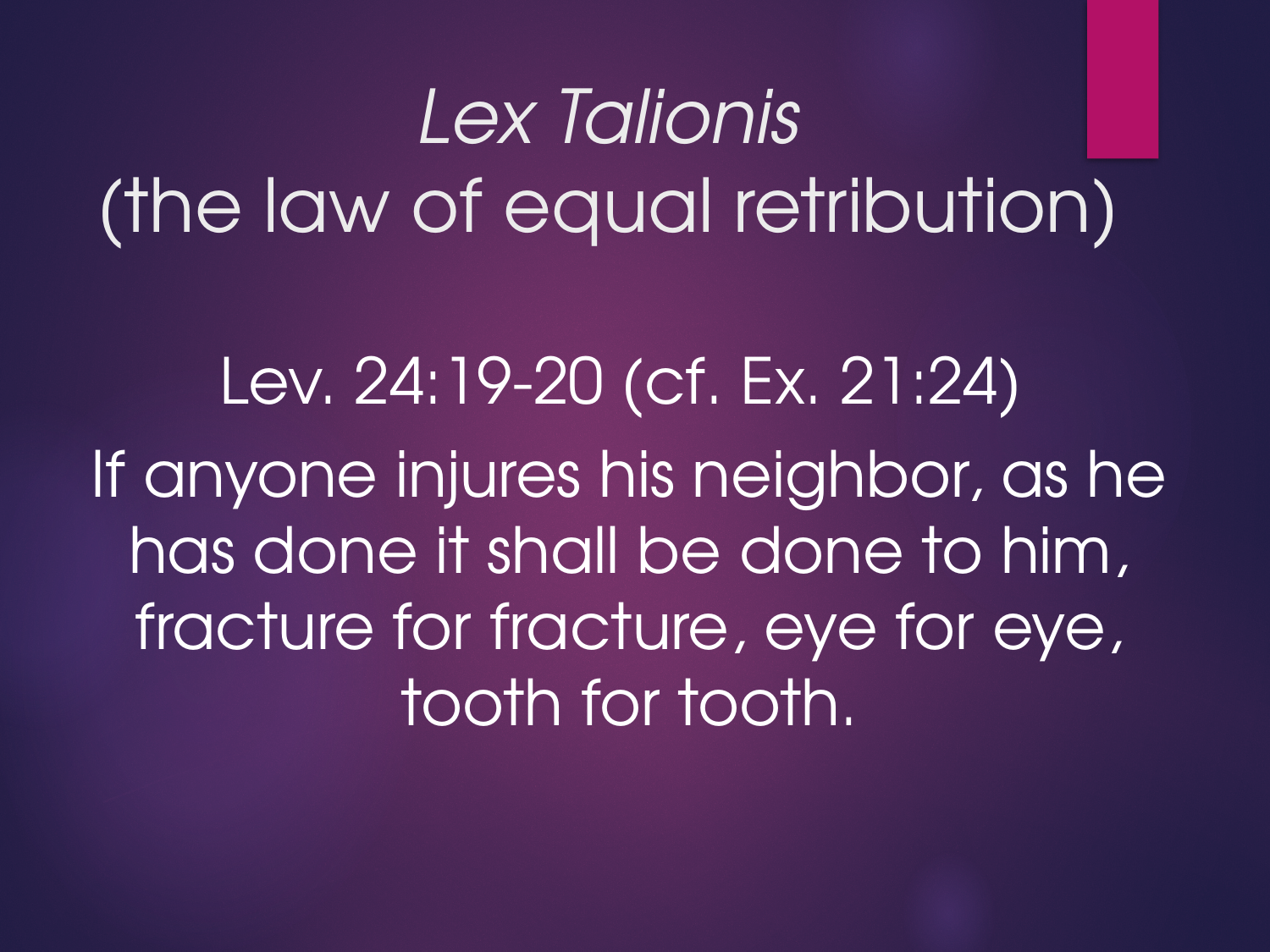

# Lex Talionis (the law of equal retribution)
Lev. 24:19-20 (cf. Ex. 21:24)
If anyone injures his neighbor, as he has done it shall be done to him, fracture for fracture, eye for eye, tooth for tooth.